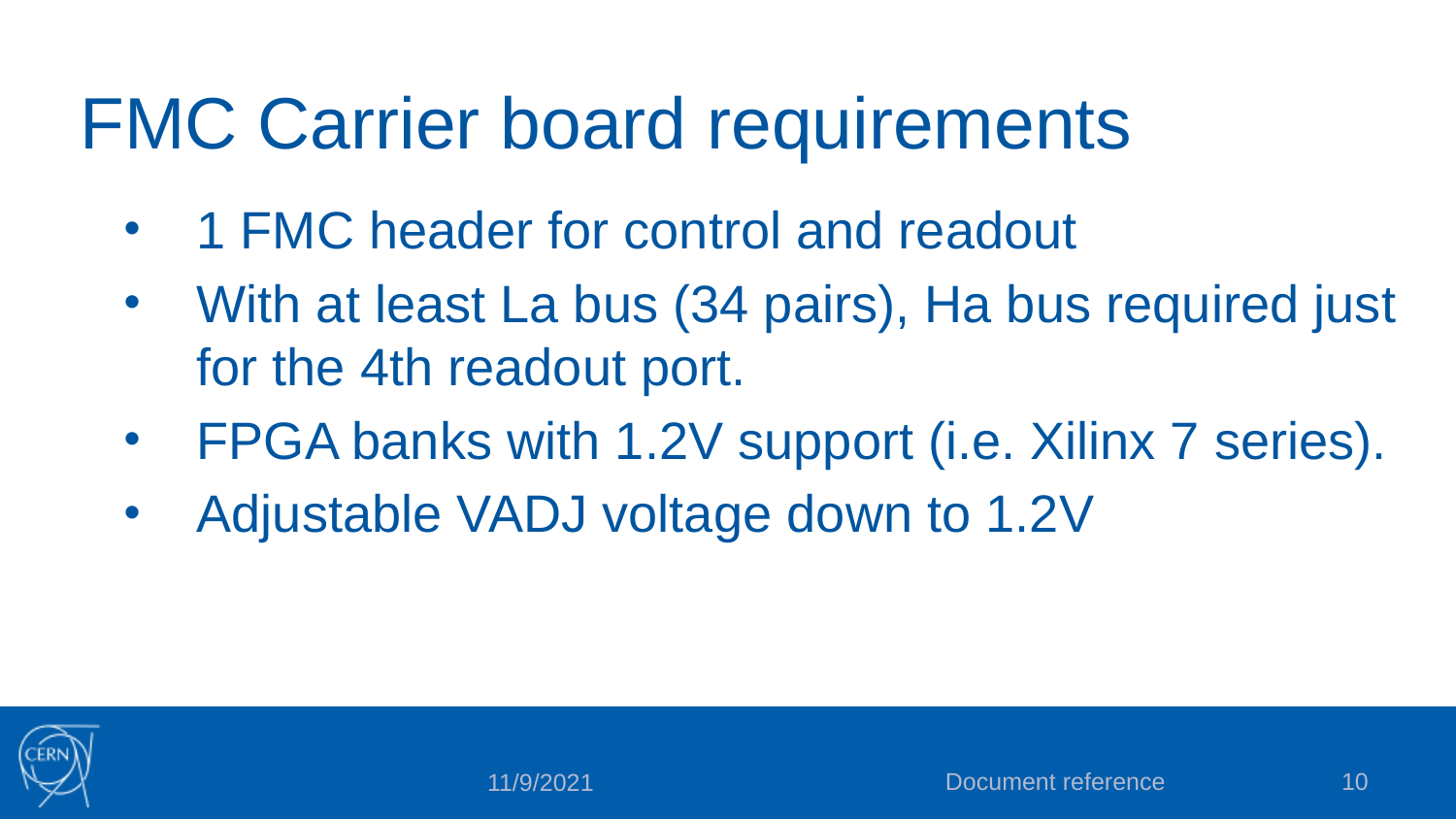

# FMC Carrier board requirements
1 FMC header for control and readout
With at least La bus (34 pairs), Ha bus required just for the 4th readout port.
FPGA banks with 1.2V support (i.e. Xilinx 7 series).
Adjustable VADJ voltage down to 1.2V

Document reference
10
11/9/2021